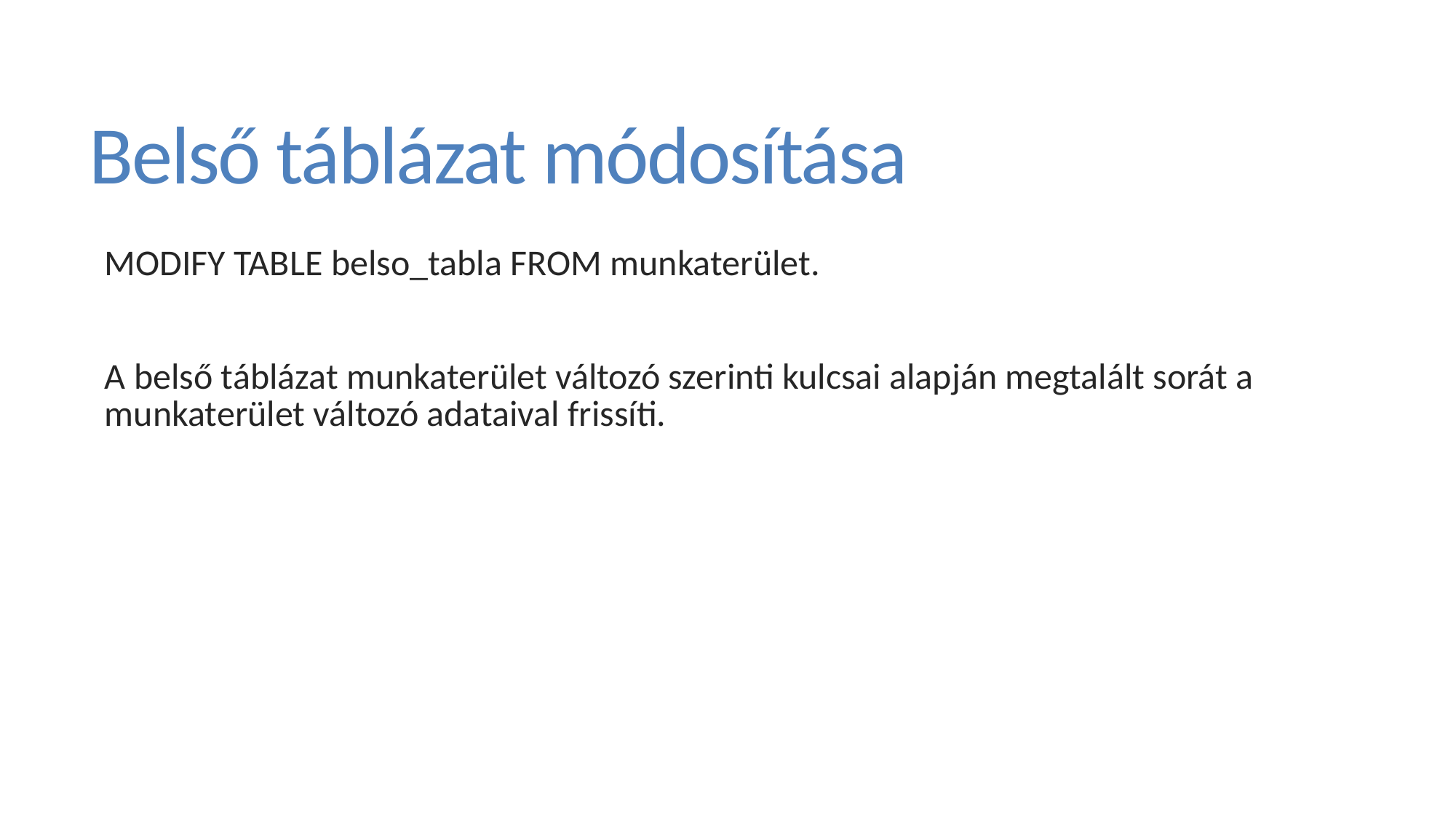

# Belső táblázat módosítása
MODIFY TABLE belso_tabla FROM munkaterület.

A belső táblázat munkaterület változó szerinti kulcsai alapján megtalált sorát a munkaterület változó adataival frissíti.